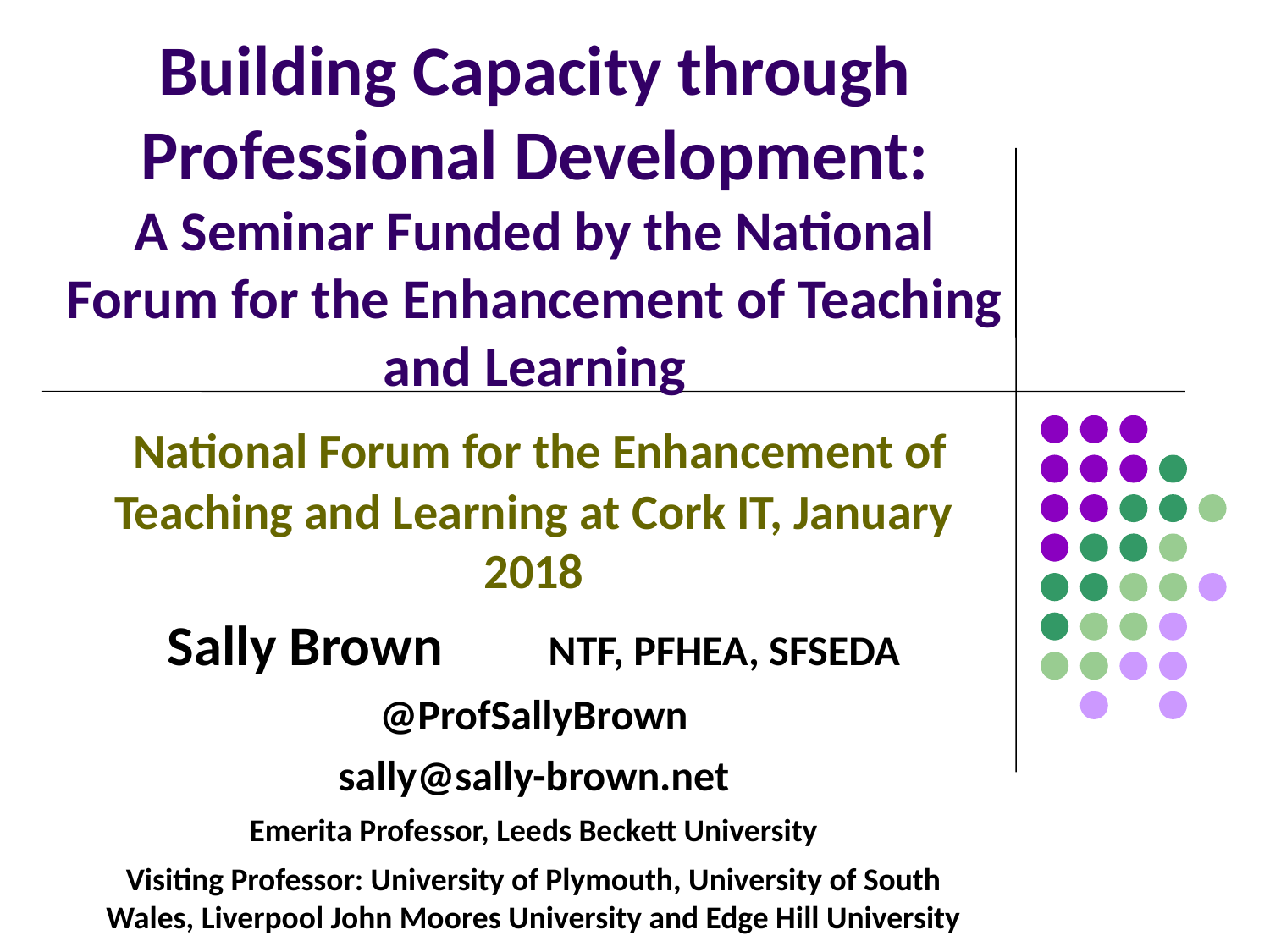

# Building Capacity through Professional Development: A Seminar Funded by the National Forum for the Enhancement of Teaching and Learning
 National Forum for the Enhancement of Teaching and Learning at Cork IT, January 2018
Sally Brown 	NTF, PFHEA, SFSEDA
@ProfSallyBrown
sally@sally-brown.net
Emerita Professor, Leeds Beckett University
Visiting Professor: University of Plymouth, University of South Wales, Liverpool John Moores University and Edge Hill University